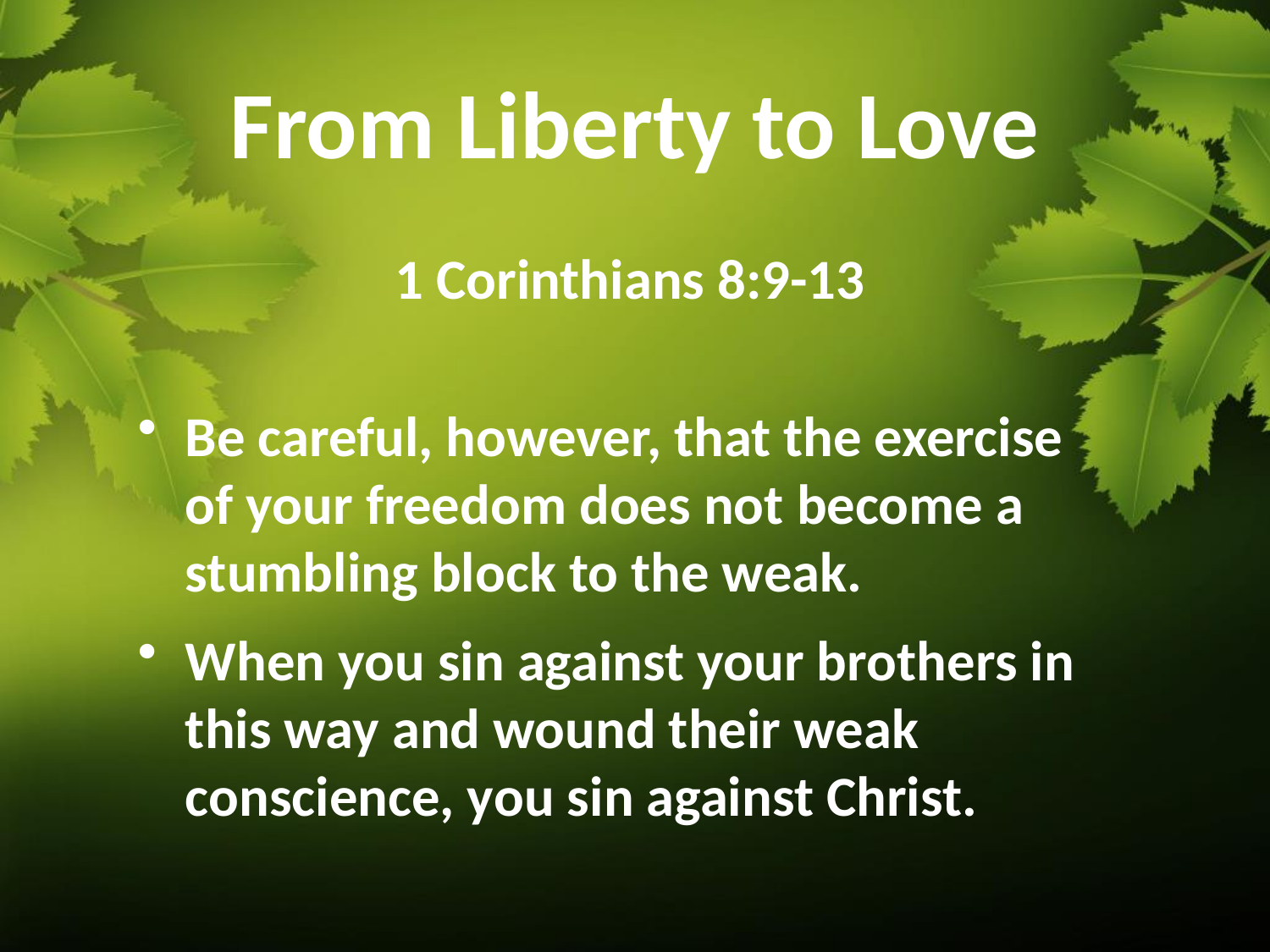

# From Liberty to Love
1 Corinthians 8:9-13

Be careful, however, that the exercise of your freedom does not become a stumbling block to the weak.

When you sin against your brothers in this way and wound their weak conscience, you sin against Christ.